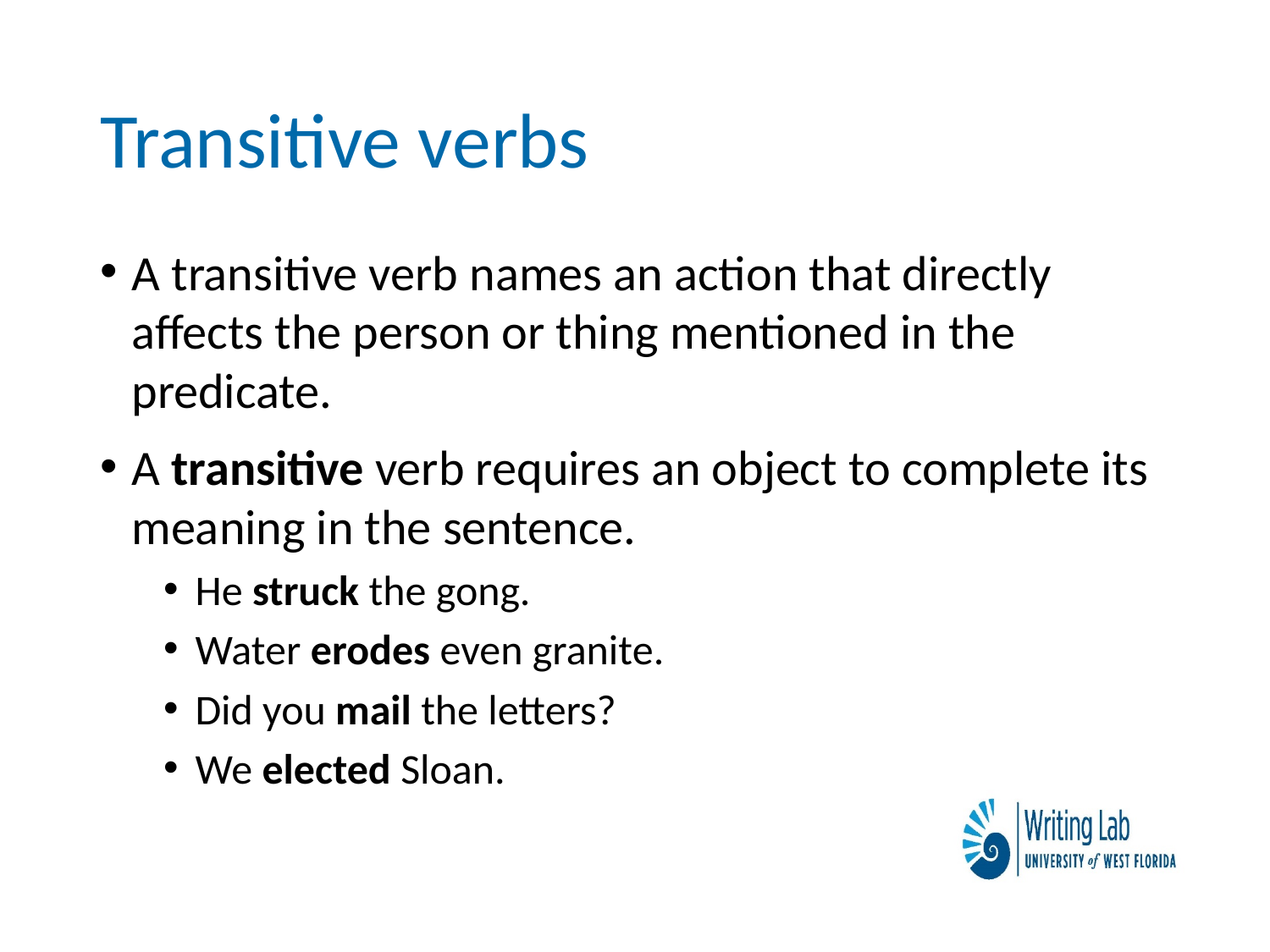

# Transitive verbs
A transitive verb names an action that directly affects the person or thing mentioned in the predicate.
A transitive verb requires an object to complete its meaning in the sentence.
He struck the gong.
Water erodes even granite.
Did you mail the letters?
We elected Sloan.